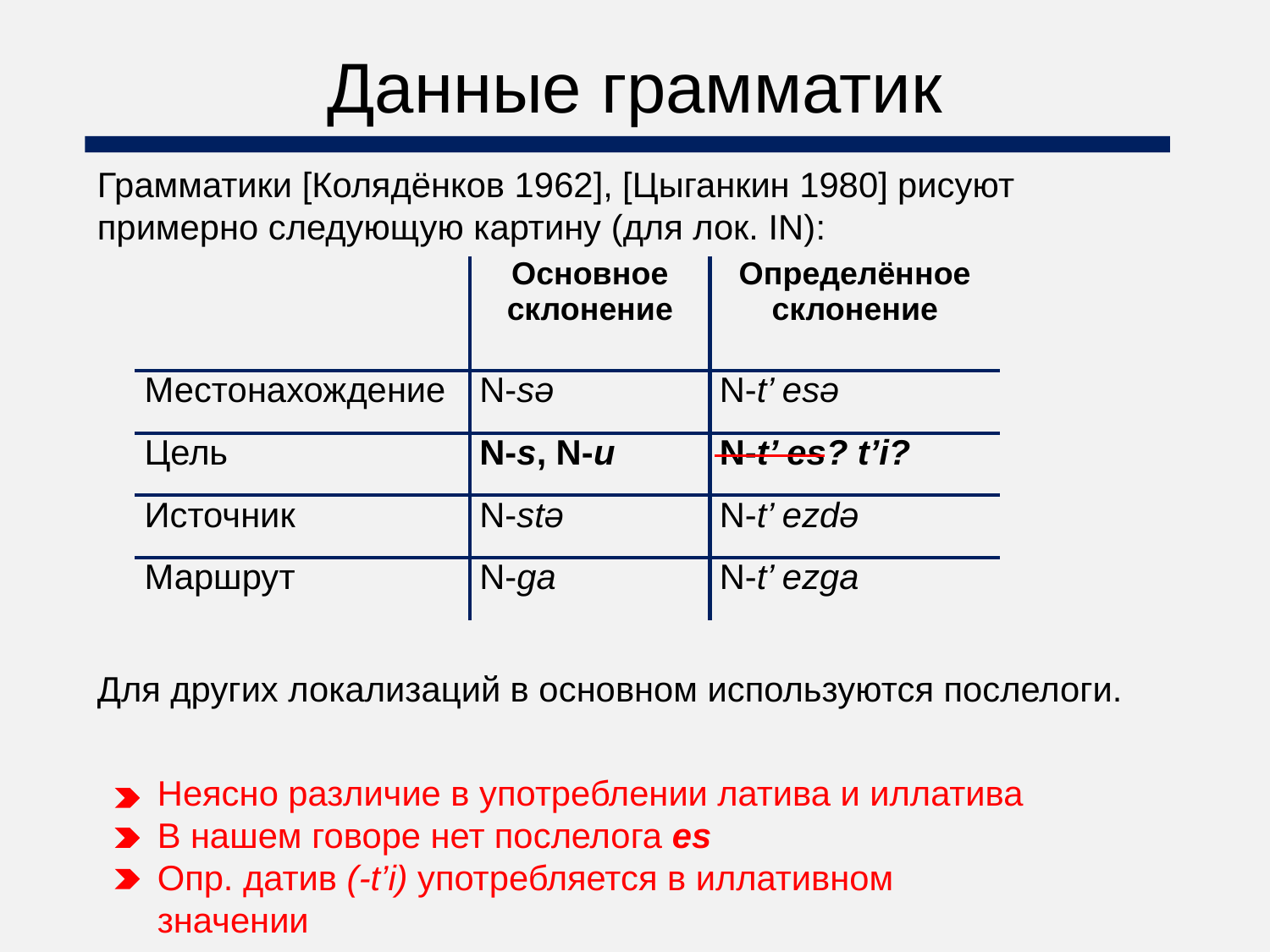

Данные грамматик

Грамматики [Колядёнков 1962], [Цыганкин 1980] рисуют примерно следующую картину (для лок. IN):
|  | Основное склонение | Определённое склонение |
| --- | --- | --- |
| Местонахождение | N-sə | N-t’ esə |
| Цель | N-s, N-u | N-t’ es? t’i? |
| Источник | N-stə | N-t’ ezdə |
| Маршрут | N-ga | N-t’ ezga |
Для других локализаций в основном используются послелоги.
Неясно различие в употреблении латива и иллатива
В нашем говоре нет послелога es
Опр. датив (-t’i) употребляется в иллативном значении